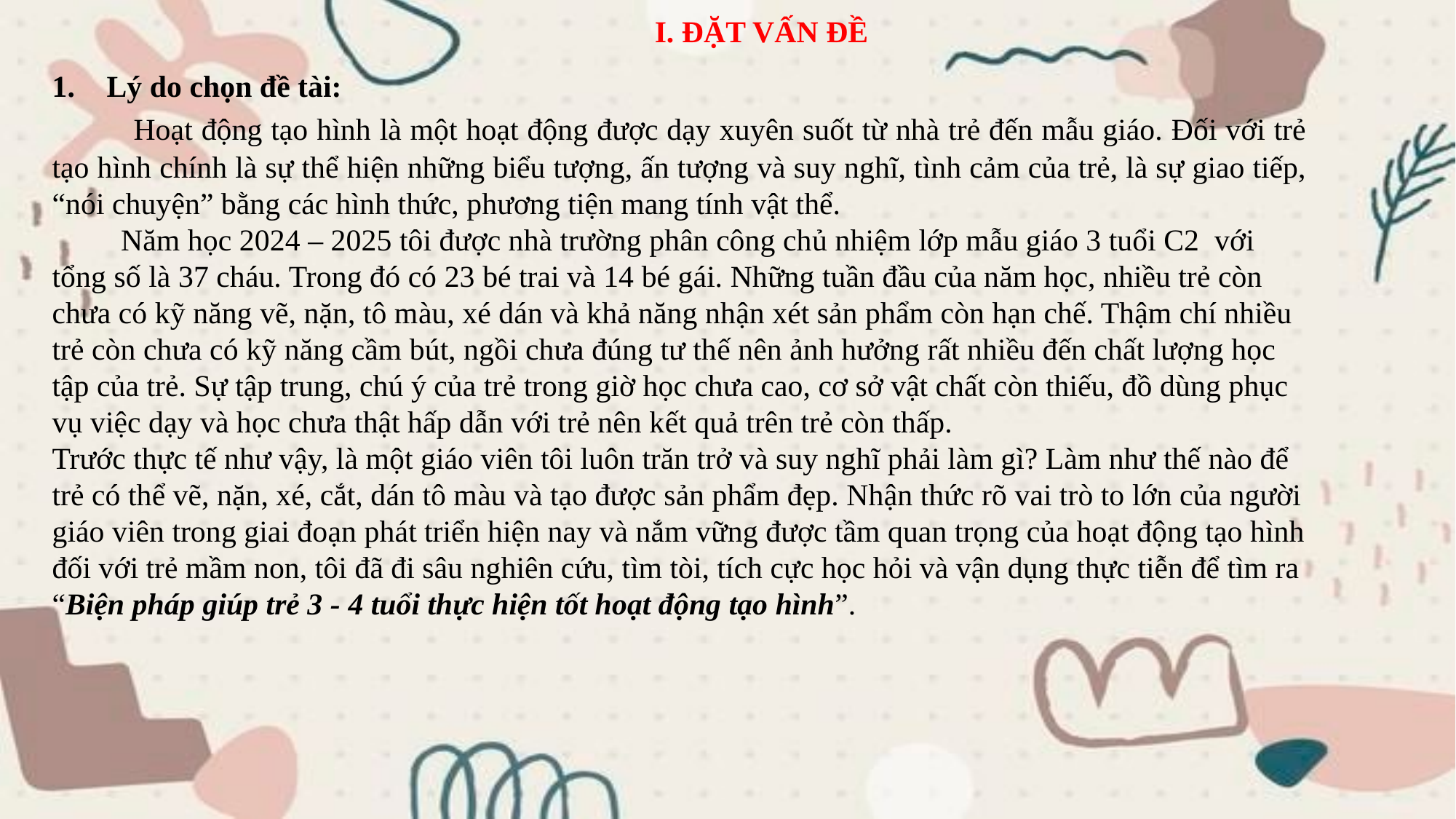

I. ĐẶT VẤN ĐỀ
Lý do chọn đề tài:
        Hoạt động tạo hình là một hoạt động được dạy xuyên suốt từ nhà trẻ đến mẫu giáo. Đối với trẻ tạo hình chính là sự thể hiện những biểu tượng, ấn tượng và suy nghĩ, tình cảm của trẻ, là sự giao tiếp, “nói chuyện” bằng các hình thức, phương tiện mang tính vật thể.
         Năm học 2024 – 2025 tôi được nhà trường phân công chủ nhiệm lớp mẫu giáo 3 tuổi C2  với tổng số là 37 cháu. Trong đó có 23 bé trai và 14 bé gái. Những tuần đầu của năm học, nhiều trẻ còn chưa có kỹ năng vẽ, nặn, tô màu, xé dán và khả năng nhận xét sản phẩm còn hạn chế. Thậm chí nhiều trẻ còn chưa có kỹ năng cầm bút, ngồi chưa đúng tư thế nên ảnh hưởng rất nhiều đến chất lượng học tập của trẻ. Sự tập trung, chú ý của trẻ trong giờ học chưa cao, cơ sở vật chất còn thiếu, đồ dùng phục vụ việc dạy và học chưa thật hấp dẫn với trẻ nên kết quả trên trẻ còn thấp.
Trước thực tế như vậy, là một giáo viên tôi luôn trăn trở và suy nghĩ phải làm gì? Làm như thế nào để trẻ có thể vẽ, nặn, xé, cắt, dán tô màu và tạo được sản phẩm đẹp. Nhận thức rõ vai trò to lớn của người giáo viên trong giai đoạn phát triển hiện nay và nắm vững được tầm quan trọng của hoạt động tạo hình đối với trẻ mầm non, tôi đã đi sâu nghiên cứu, tìm tòi, tích cực học hỏi và vận dụng thực tiễn để tìm ra “Biện pháp giúp trẻ 3 - 4 tuổi thực hiện tốt hoạt động tạo hình”.